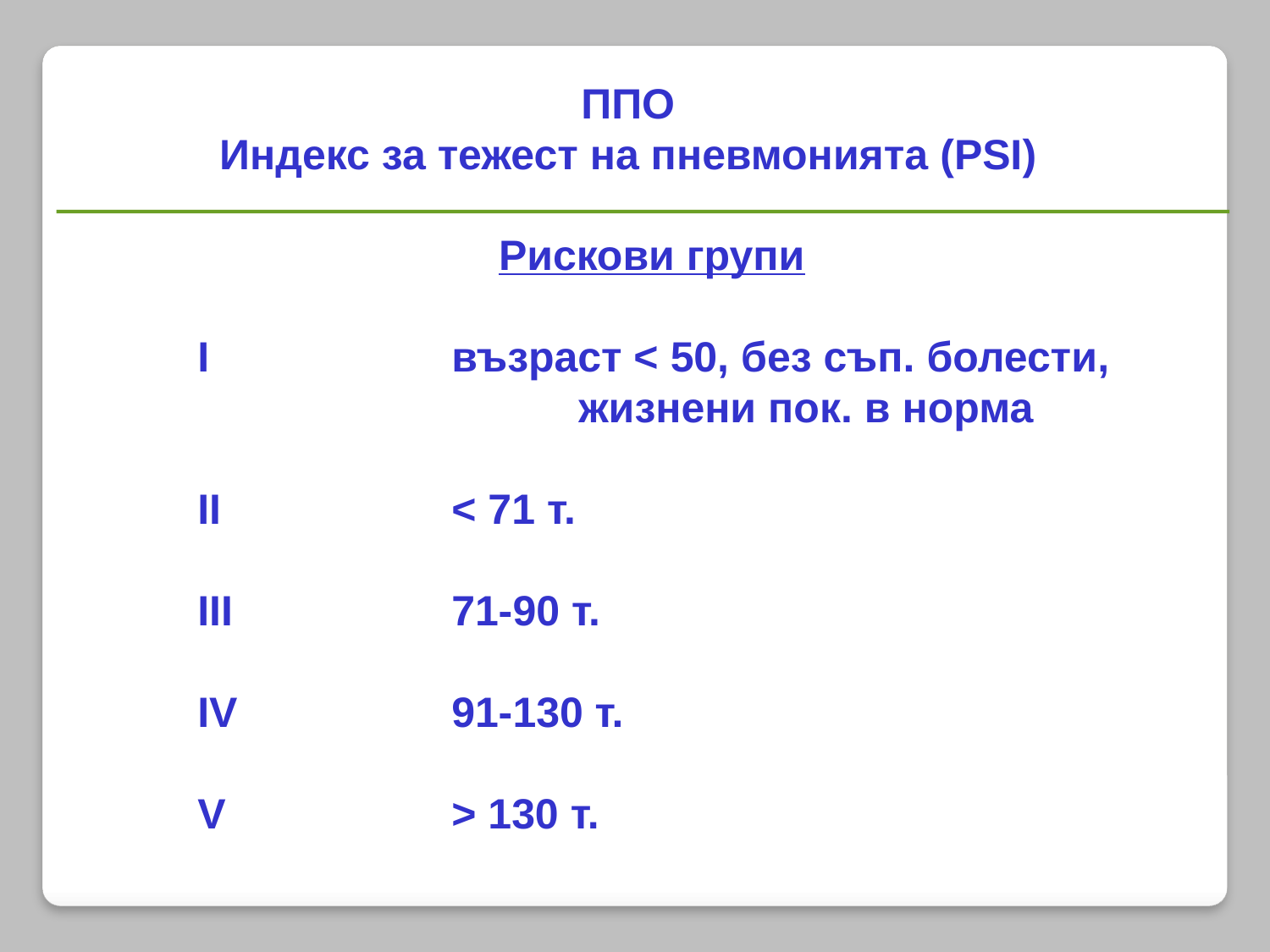

ППО
Индекс за тежест на пневмонията (PSI)

		    Рискови групи

I		възраст < 50, без съп. болести,
			жизнени пок. в норма

II		< 71 т.

III		71-90 т.

IV		91-130 т.

V		> 130 т.